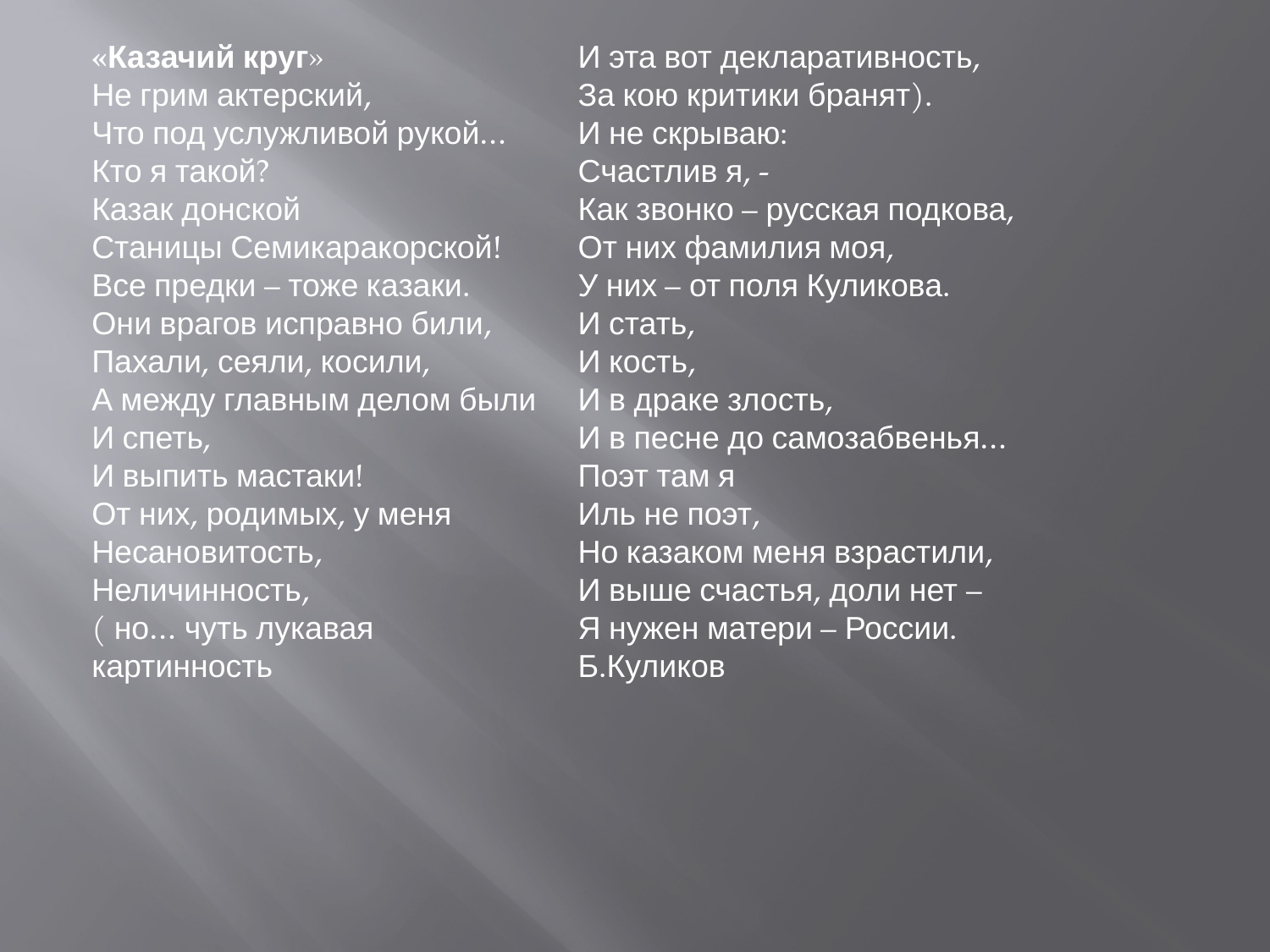

«Казачий круг»
Не грим актерский,
Что под услужливой рукой…
Кто я такой?
Казак донской
Станицы Семикаракорской!
Все предки – тоже казаки.
Они врагов исправно били,
Пахали, сеяли, косили,
А между главным делом были
И спеть,
И выпить мастаки!
От них, родимых, у меня
Несановитость,
Неличинность,
( но… чуть лукавая картинность

И эта вот декларативность,
За кою критики бранят).
И не скрываю:
Счастлив я, -
Как звонко – русская подкова,
От них фамилия моя,
У них – от поля Куликова.
И стать,
И кость,
И в драке злость,
И в песне до самозабвенья…
Поэт там я
Иль не поэт,
Но казаком меня взрастили,
И выше счастья, доли нет –
Я нужен матери – России.
Б.Куликов